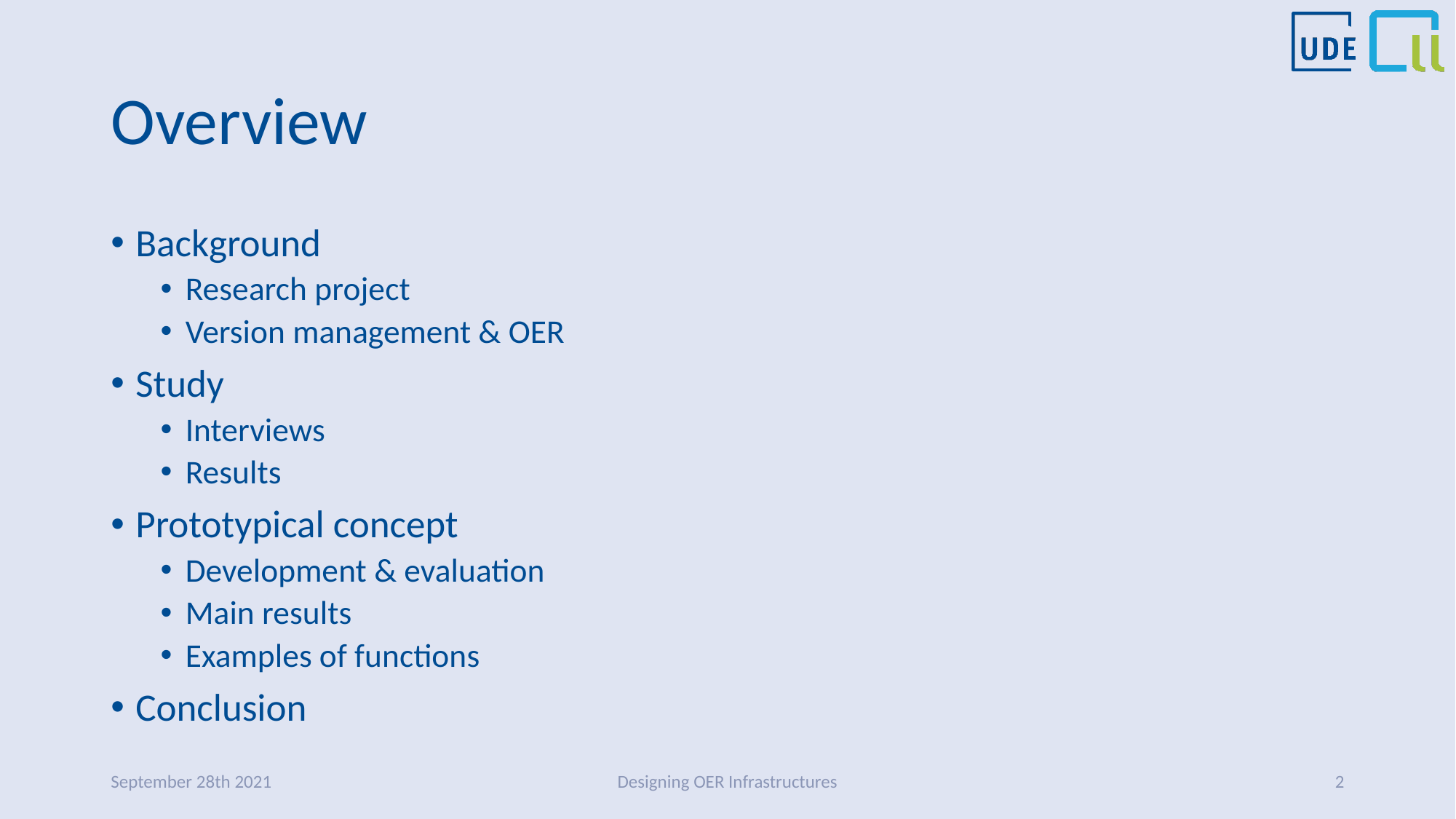

# Overview
Background
Research project
Version management & OER
Study
Interviews
Results
Prototypical concept
Development & evaluation
Main results
Examples of functions
Conclusion

September 28th 2021
Designing OER Infrastructures
2